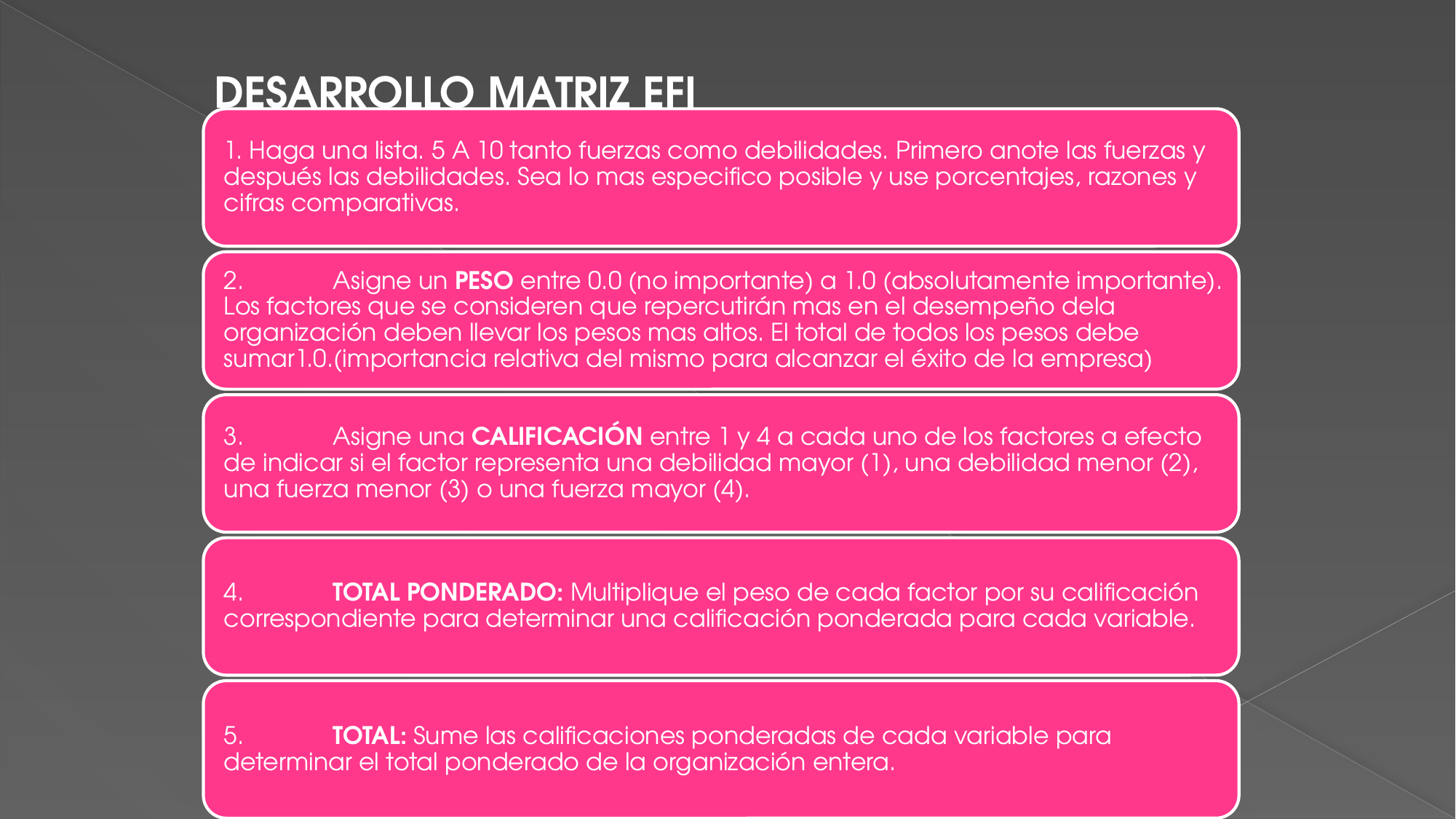

DESARROLLO MATRIZ EFI
1. Haga una lista. 5 A 10 tanto fuerzas como debilidades. Primero anote las fuerzas y después las debilidades. Sea lo mas especifico posible y use porcentajes, razones y cifras comparativas.
2.	Asigne un PESO entre 0.0 (no importante) a 1.0 (absolutamente importante). Los factores que se consideren que repercutirán mas en el desempeño dela organización deben llevar los pesos mas altos. El total de todos los pesos debe sumar1.0.(importancia relativa del mismo para alcanzar el éxito de la empresa)
3.	Asigne una CALIFICACIÓN entre 1 y 4 a cada uno de los factores a efecto de indicar si el factor representa una debilidad mayor (1), una debilidad menor (2), una fuerza menor (3) o una fuerza mayor (4).
4.	TOTAL PONDERADO: Multiplique el peso de cada factor por su calificación correspondiente para determinar una calificación ponderada para cada variable.
5.	TOTAL: Sume las calificaciones ponderadas de cada variable para determinar el total ponderado de la organización entera.